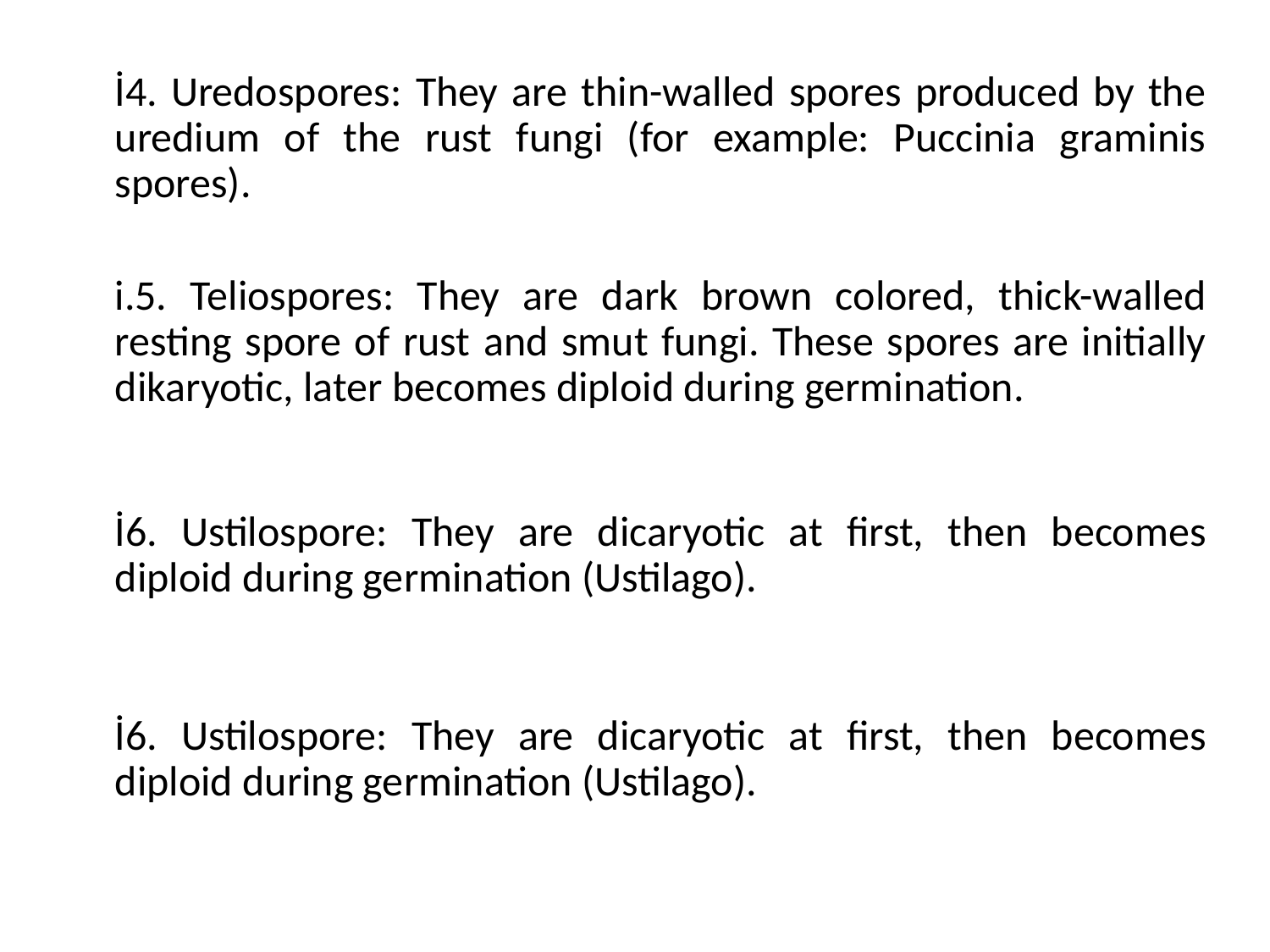

# İ4. Uredospores: They are thin-walled spores produced by the uredium of the rust fungi (for example: Puccinia graminis spores).
i.5. Teliospores: They are dark brown colored, thick-walled resting spore of rust and smut fungi. These spores are initially dikaryotic, later becomes diploid during germination.
İ6. Ustilospore: They are dicaryotic at first, then becomes diploid during germination (Ustilago).
İ6. Ustilospore: They are dicaryotic at first, then becomes diploid during germination (Ustilago).